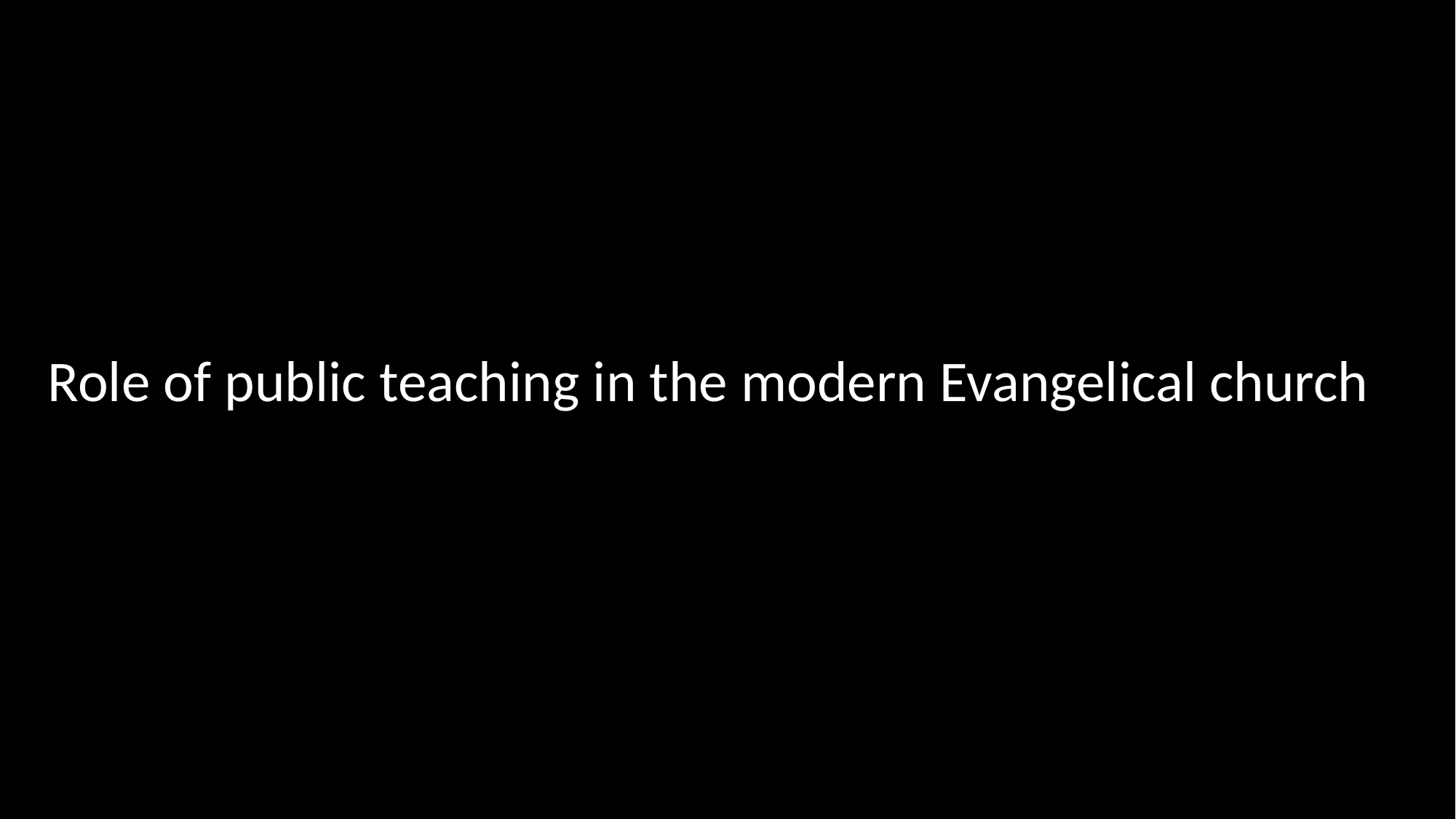

# Role of public teaching in the modern Evangelical church